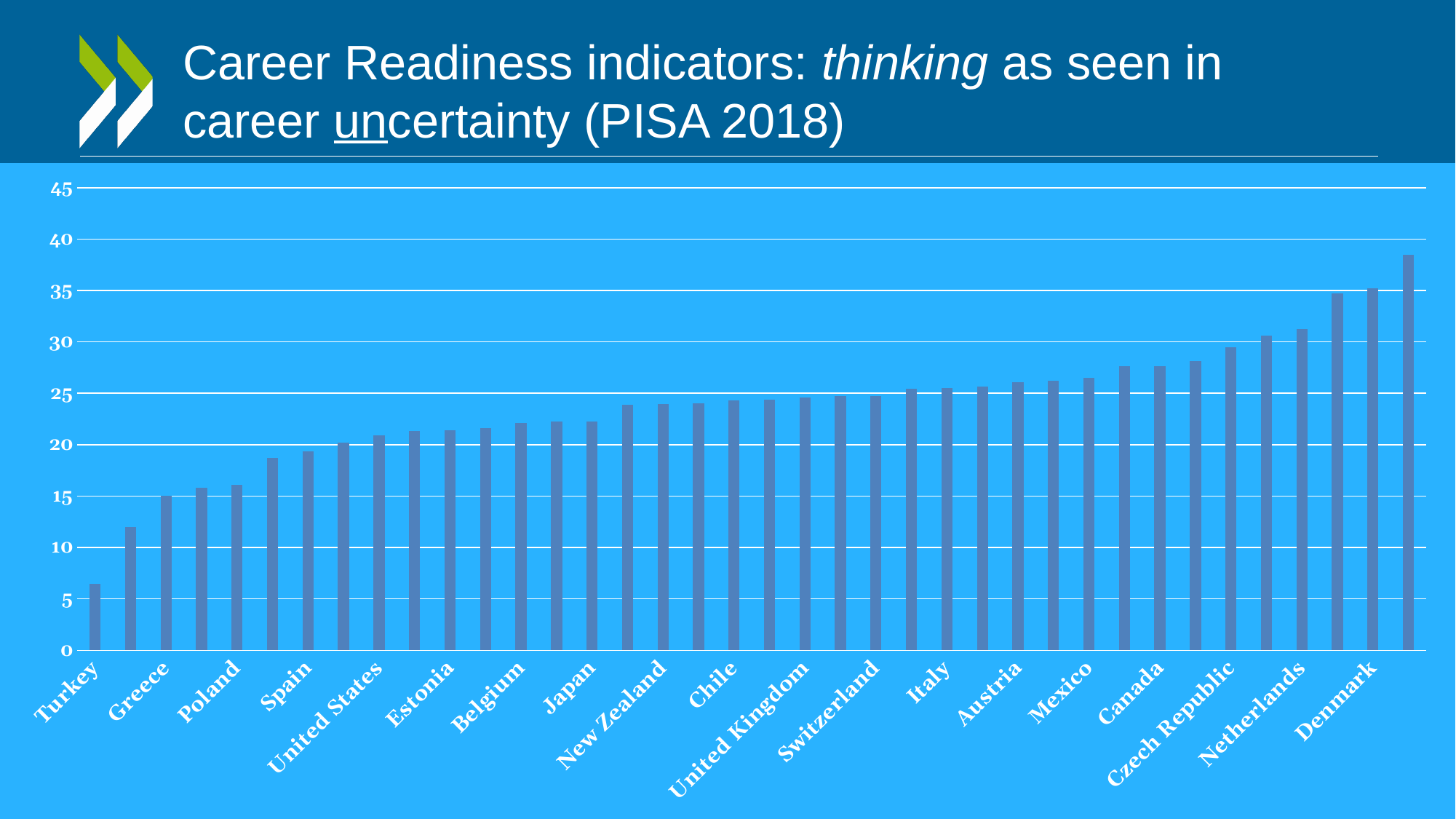

# Career Readiness indicators: thinking as seen in career uncertainty (PISA 2018)

### Chart

| Category |  |
|---|---|
| Turkey | 6.44191144633231 |
| Korea | 12.0096308980656 |
| Greece | 15.0597644718437 |
| Colombia | 15.7995287642185 |
| Poland | 16.1227568992088 |
| Ireland | 18.6790041910391 |
| Spain | 19.3622543843898 |
| Hungary | 20.1989225266472 |
| United States | 20.9100330801654 |
| Luxembourg | 21.311929632073 |
| Estonia | 21.4036664454563 |
| Slovenia | 21.5839452515282 |
| Belgium | 22.1080344555935 |
| Portugal | 22.2506645633921 |
| Japan | 22.2762978387283 |
| OECD average | 23.911221419301693 |
| New Zealand | 23.9608545167726 |
| France | 24.0124538790058 |
| Chile | 24.302942466167 |
| Latvia | 24.4048677741418 |
| United Kingdom | 24.5690945039897 |
| Iceland | 24.6977094124747 |
| Switzerland | 24.7327742545557 |
| Sweden | 25.4122511603399 |
| Italy | 25.5018188310217 |
| Norway | 25.6619348814416 |
| Austria | 26.0844034167356 |
| Lithuania | 26.2272754516897 |
| Mexico | 26.5306203463041 |
| Slovak Republic | 27.605805918398 |
| Canada | 27.6316849517965 |
| Australia | 28.0948040123676 |
| Czech Republic | 29.473026149313 |
| Finland | 30.6326459343491 |
| Netherlands | 31.2604547110387 |
| Israel | 34.6955441513925 |
| Denmark | 35.2364116369135 |
| Germany | 38.4674693052721 |